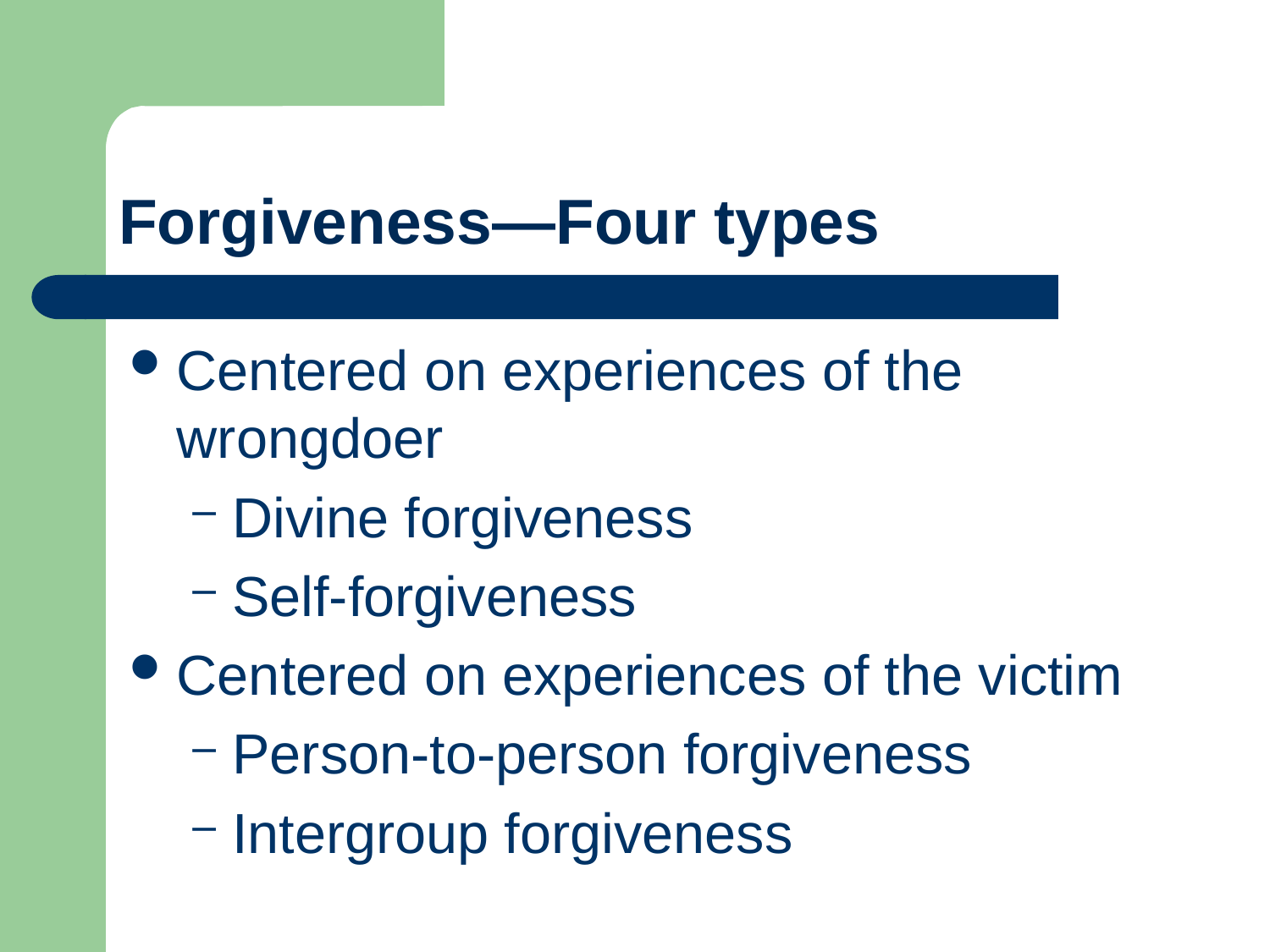

# Forgiveness—Four types
Centered on experiences of the wrongdoer
Divine forgiveness
Self-forgiveness
Centered on experiences of the victim
Person-to-person forgiveness
Intergroup forgiveness